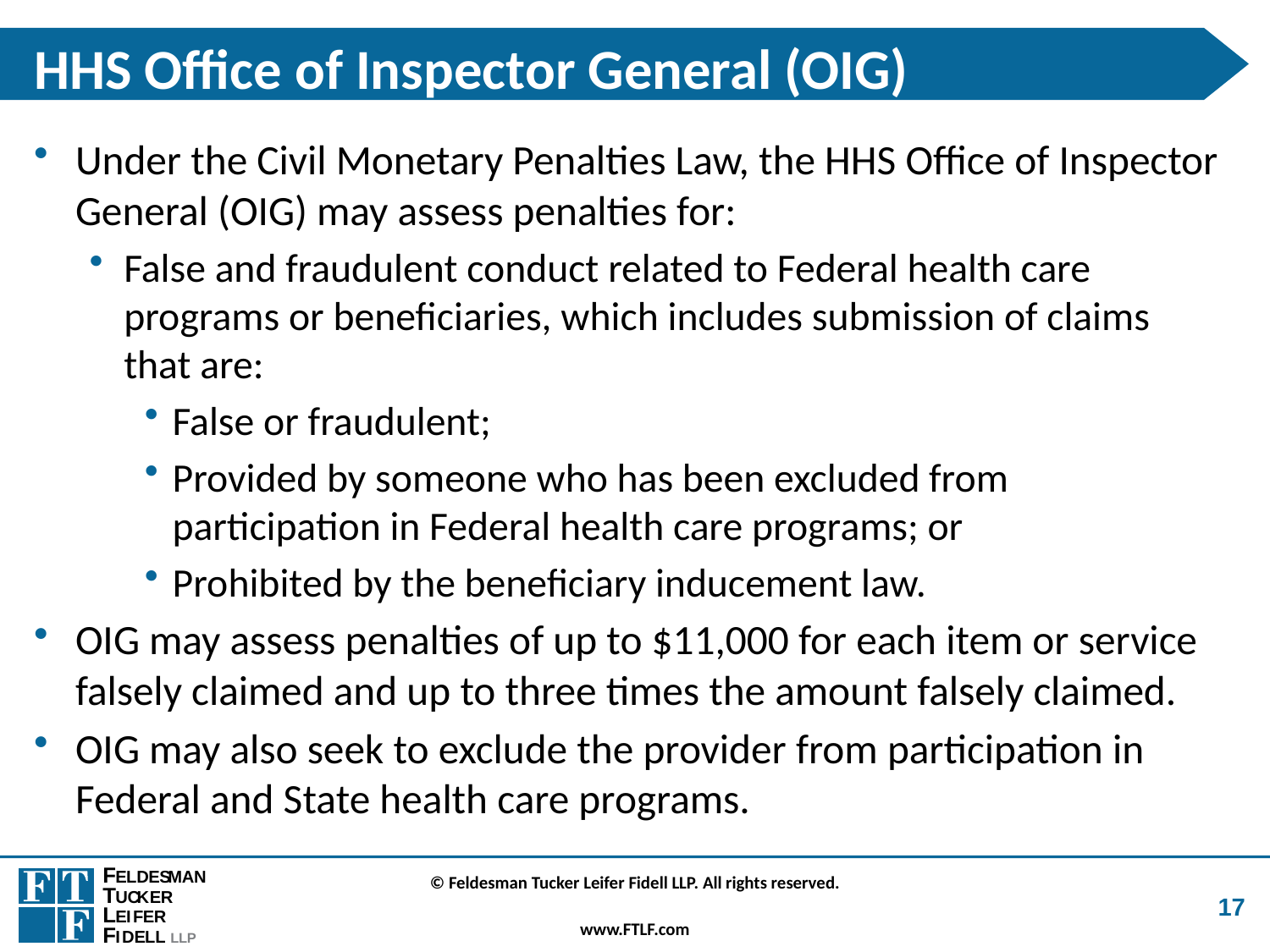

# HHS Office of Inspector General (OIG)
Under the Civil Monetary Penalties Law, the HHS Office of Inspector General (OIG) may assess penalties for:
False and fraudulent conduct related to Federal health care programs or beneficiaries, which includes submission of claims that are:
False or fraudulent;
Provided by someone who has been excluded from participation in Federal health care programs; or
Prohibited by the beneficiary inducement law.
OIG may assess penalties of up to $11,000 for each item or service falsely claimed and up to three times the amount falsely claimed.
OIG may also seek to exclude the provider from participation in Federal and State health care programs.
17